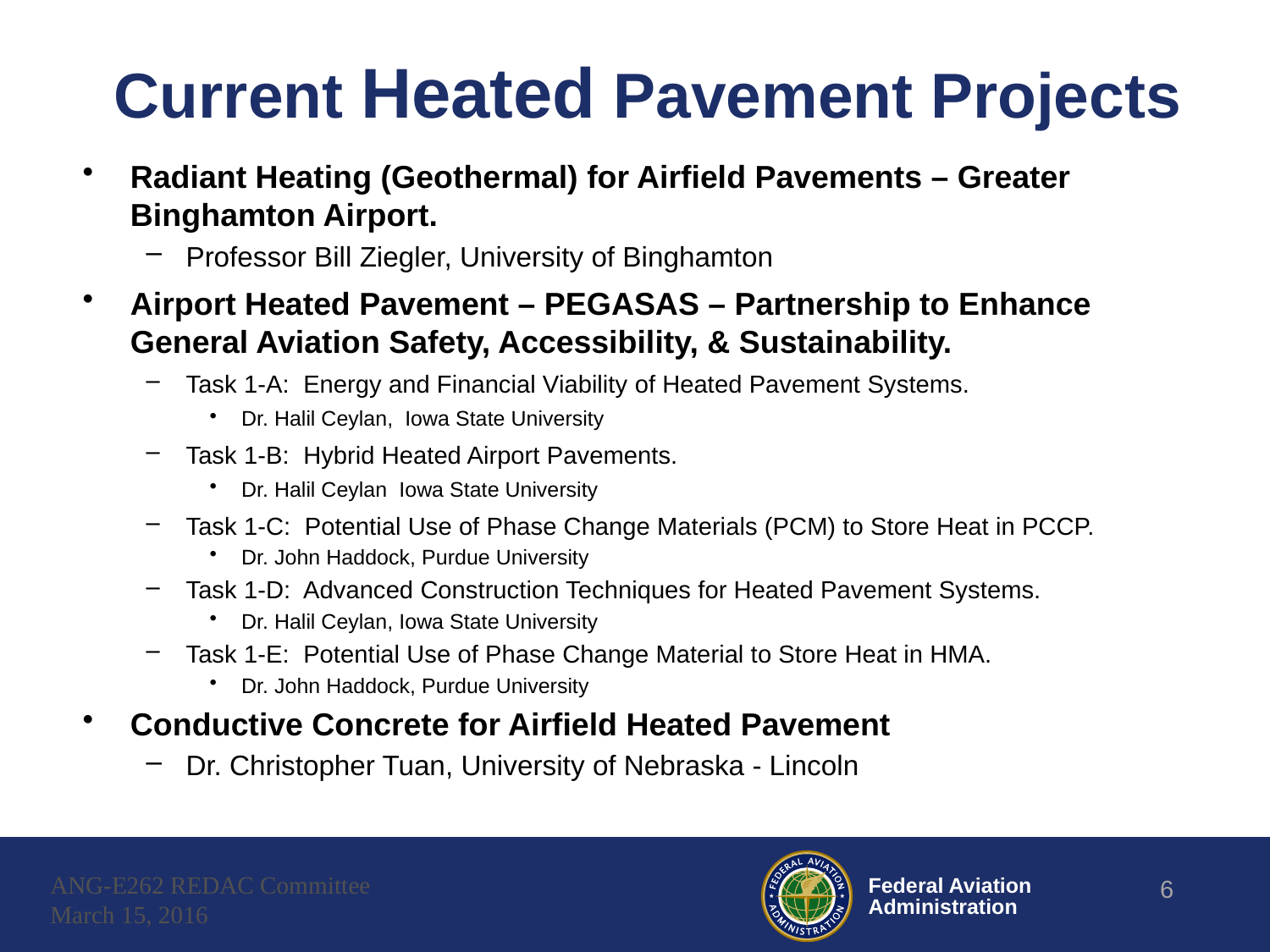

# Current Heated Pavement Projects
Radiant Heating (Geothermal) for Airfield Pavements – Greater Binghamton Airport.
Professor Bill Ziegler, University of Binghamton
Airport Heated Pavement – PEGASAS – Partnership to Enhance General Aviation Safety, Accessibility, & Sustainability.
Task 1-A:  Energy and Financial Viability of Heated Pavement Systems.
Dr. Halil Ceylan,  Iowa State University
Task 1-B:  Hybrid Heated Airport Pavements.
Dr. Halil Ceylan  Iowa State University
Task 1-C:  Potential Use of Phase Change Materials (PCM) to Store Heat in PCCP.
Dr. John Haddock, Purdue University
Task 1-D:  Advanced Construction Techniques for Heated Pavement Systems.
Dr. Halil Ceylan, Iowa State University
Task 1-E:  Potential Use of Phase Change Material to Store Heat in HMA.
Dr. John Haddock, Purdue University
Conductive Concrete for Airfield Heated Pavement
Dr. Christopher Tuan, University of Nebraska - Lincoln
ANG-E262 REDAC Committee
March 15, 2016
6